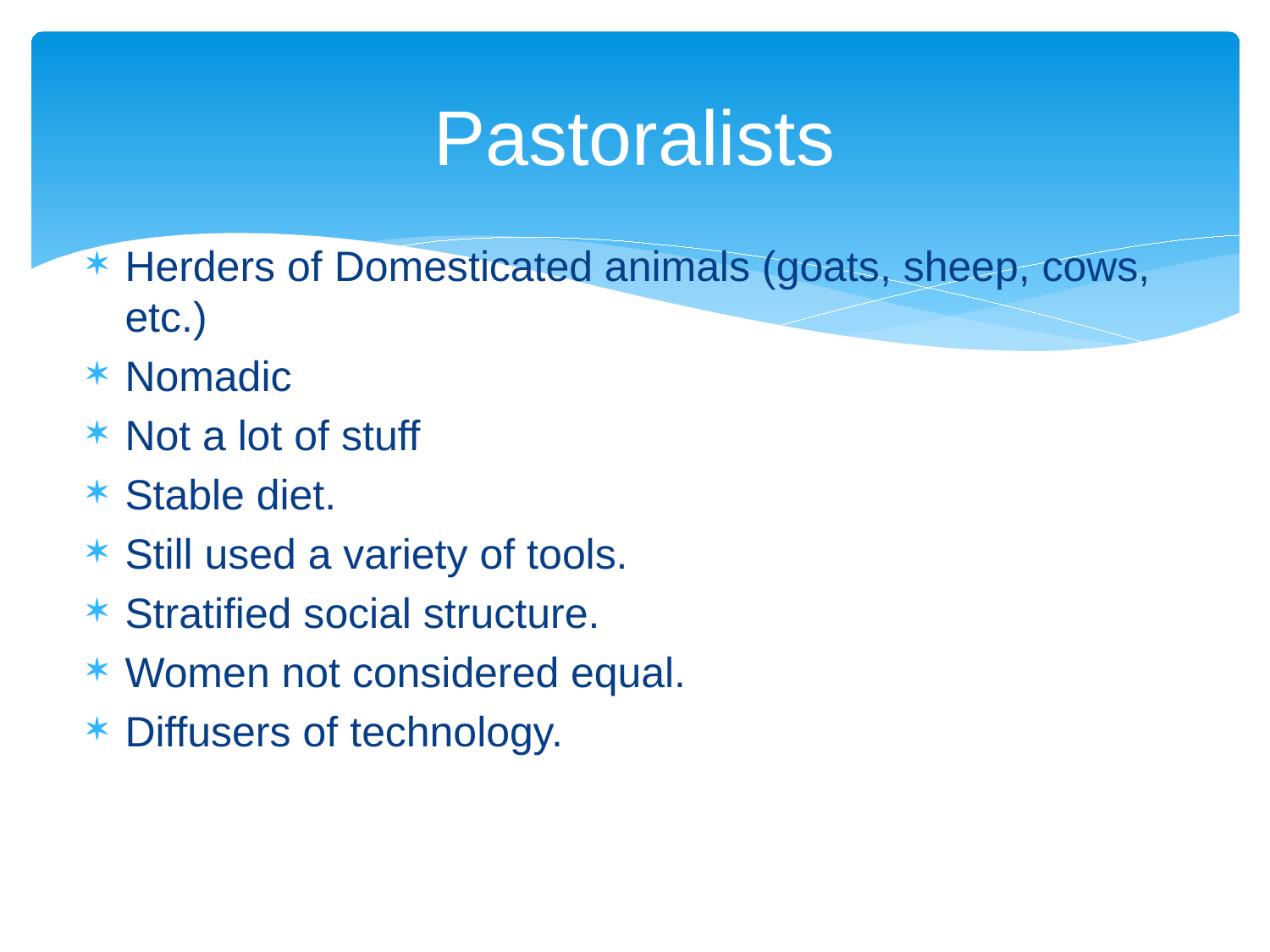

# Pastoralists
Herders of Domesticated animals (goats, sheep, cows, etc.)
Nomadic
Not a lot of stuff
Stable diet.
Still used a variety of tools.
Stratified social structure.
Women not considered equal.
Diffusers of technology.